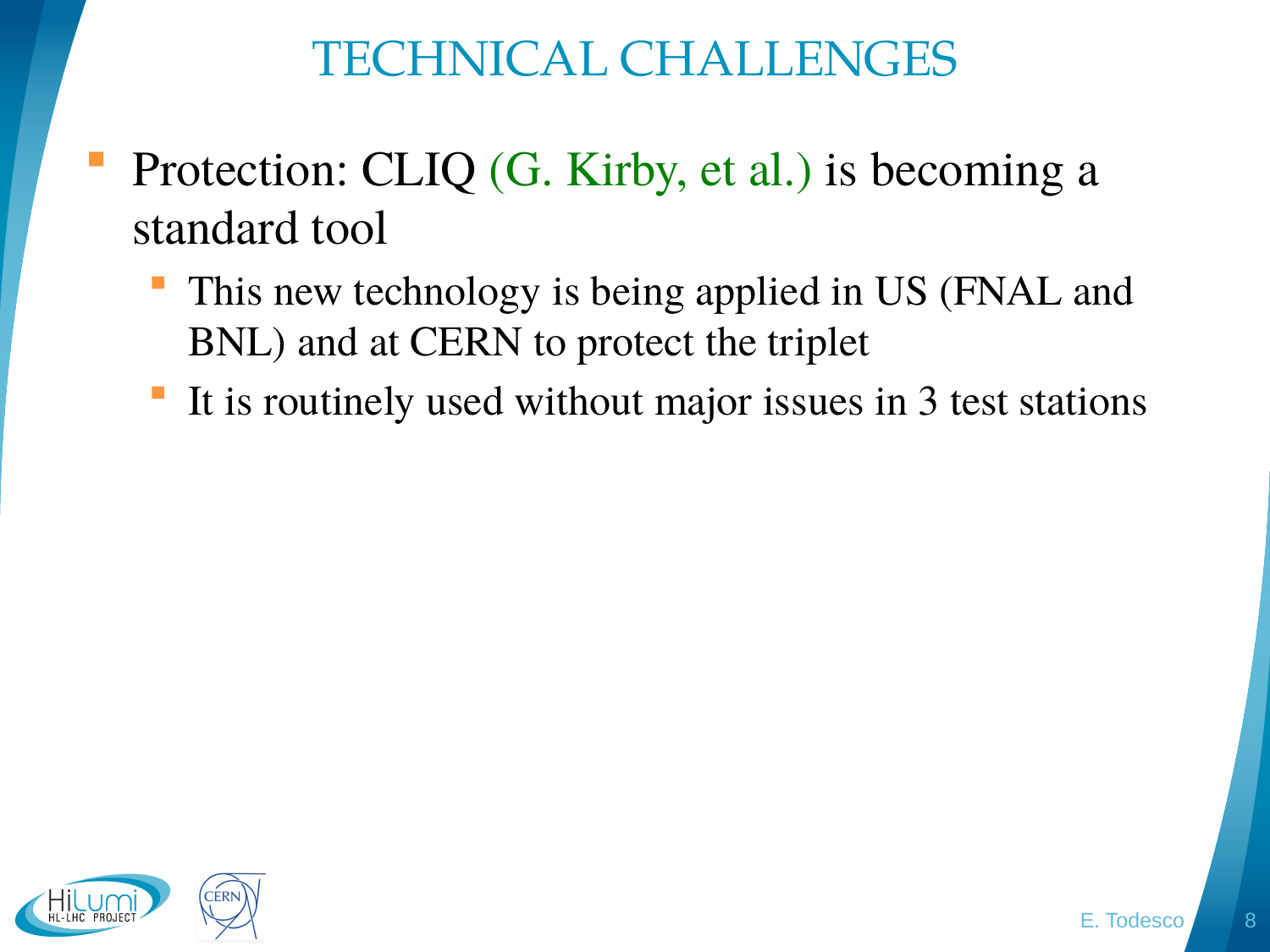

# TECHNICAL CHALLENGES
Protection: CLIQ (G. Kirby, et al.) is becoming a standard tool
This new technology is being applied in US (FNAL and BNL) and at CERN to protect the triplet
It is routinely used without major issues in 3 test stations

E. Todesco
8